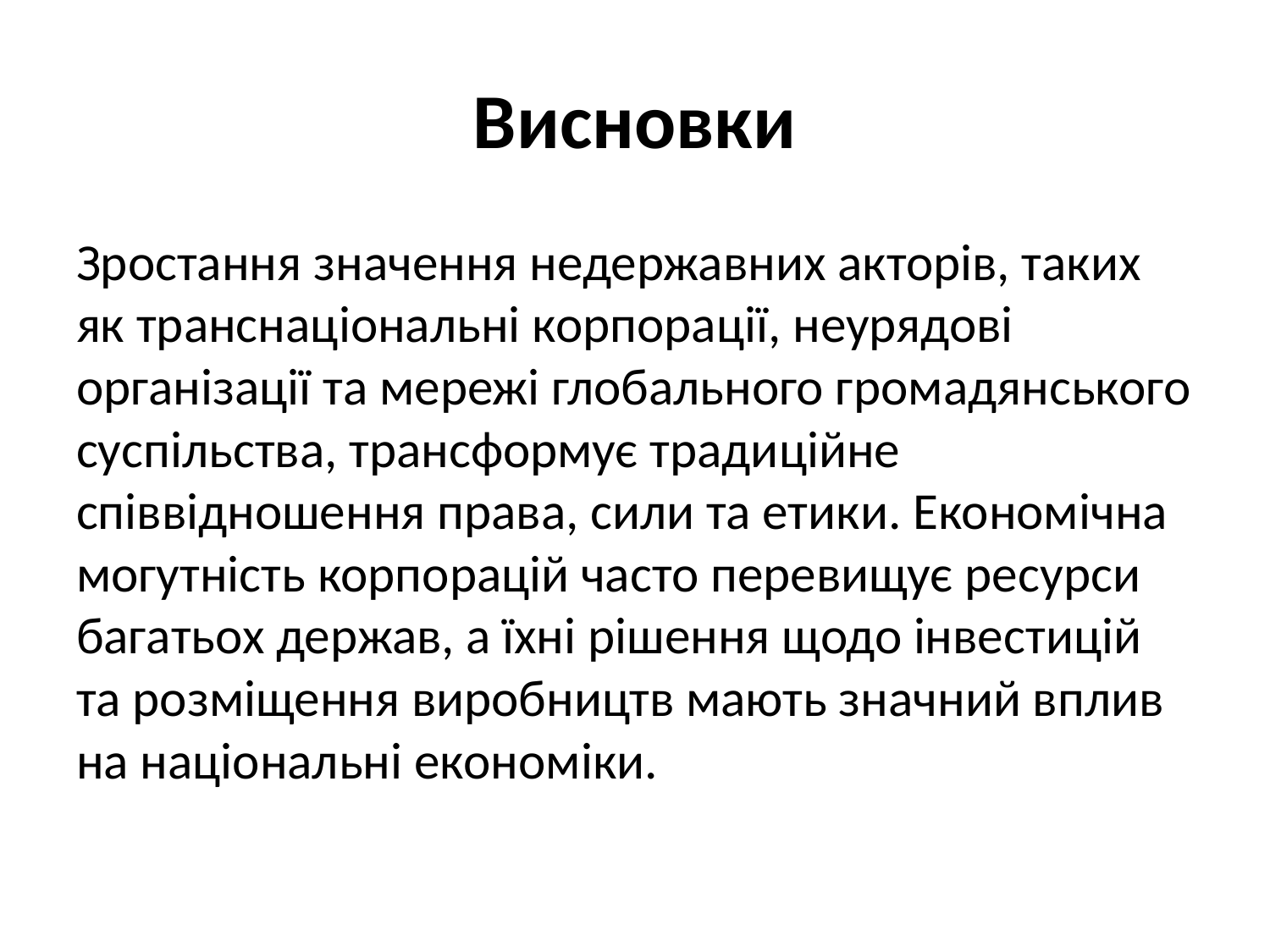

# Висновки
Зростання значення недержавних акторів, таких як транснаціональні корпорації, неурядові організації та мережі глобального громадянського суспільства, трансформує традиційне співвідношення права, сили та етики. Економічна могутність корпорацій часто перевищує ресурси багатьох держав, а їхні рішення щодо інвестицій та розміщення виробництв мають значний вплив на національні економіки.